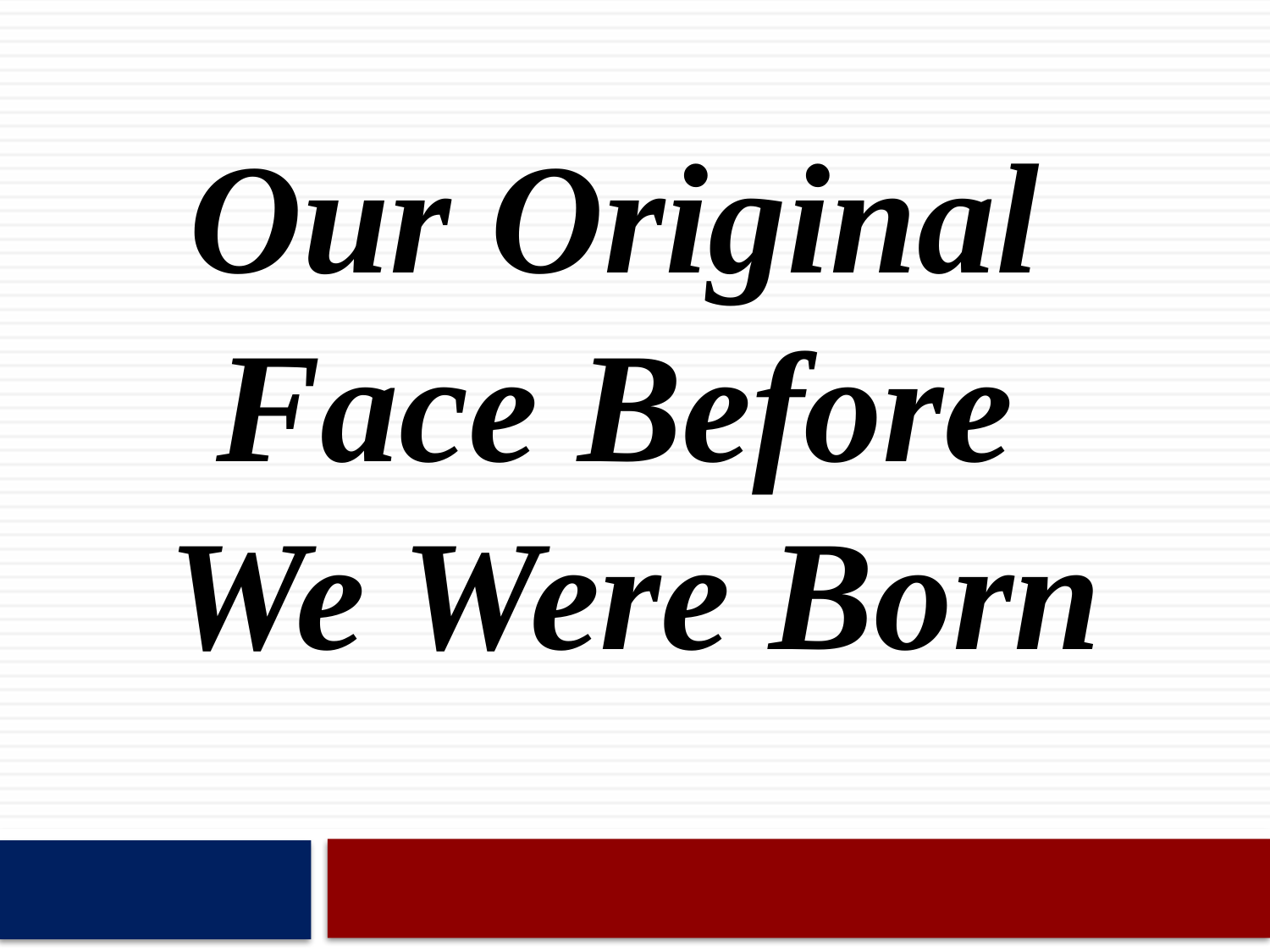

# Our Original Face Before We Were Born